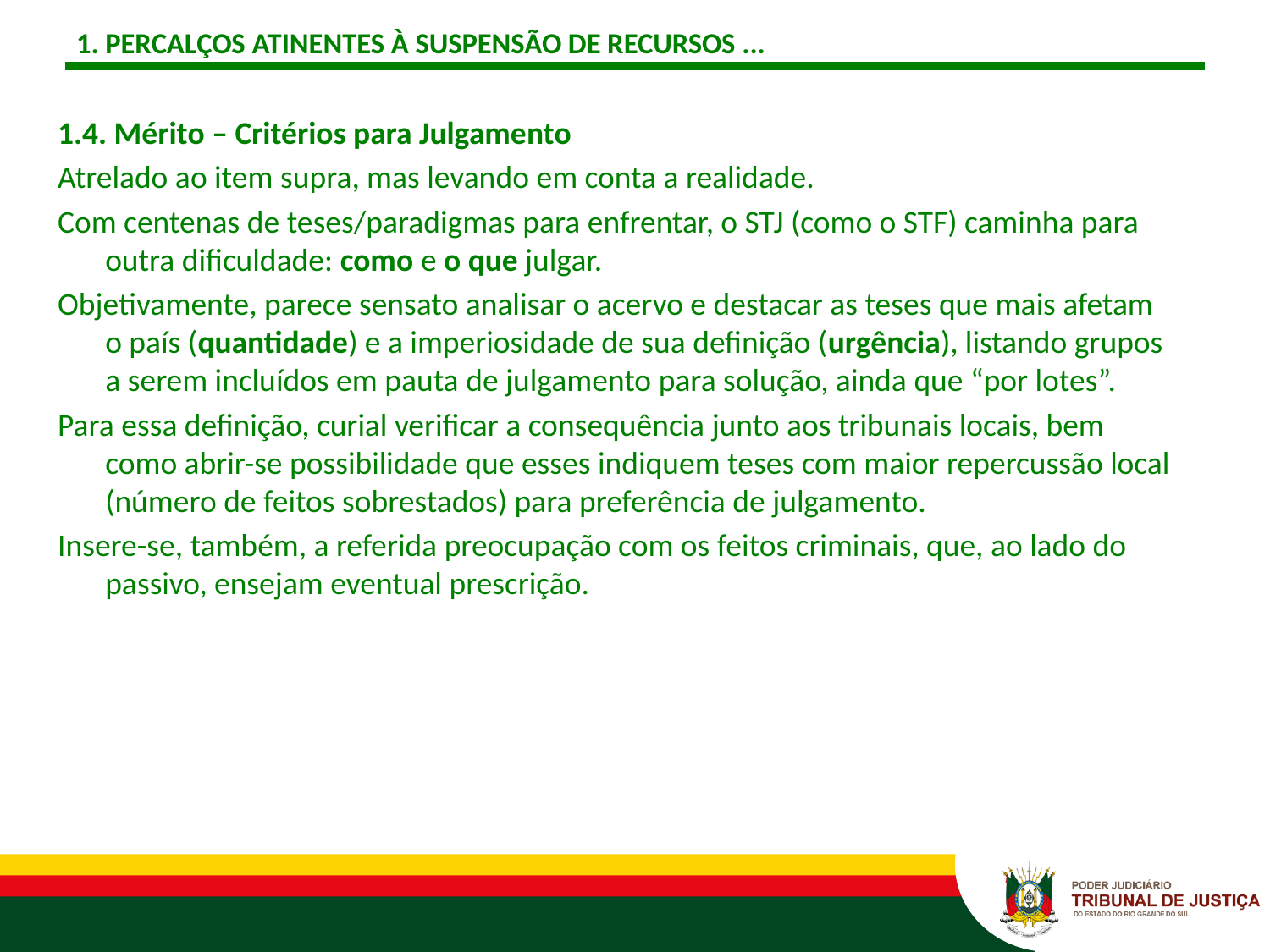

# 1. PERCALÇOS ATINENTES À SUSPENSÃO DE RECURSOS ...
1.4. Mérito – Critérios para Julgamento
Atrelado ao item supra, mas levando em conta a realidade.
Com centenas de teses/paradigmas para enfrentar, o STJ (como o STF) caminha para outra dificuldade: como e o que julgar.
Objetivamente, parece sensato analisar o acervo e destacar as teses que mais afetam o país (quantidade) e a imperiosidade de sua definição (urgência), listando grupos a serem incluídos em pauta de julgamento para solução, ainda que “por lotes”.
Para essa definição, curial verificar a consequência junto aos tribunais locais, bem como abrir-se possibilidade que esses indiquem teses com maior repercussão local (número de feitos sobrestados) para preferência de julgamento.
Insere-se, também, a referida preocupação com os feitos criminais, que, ao lado do passivo, ensejam eventual prescrição.